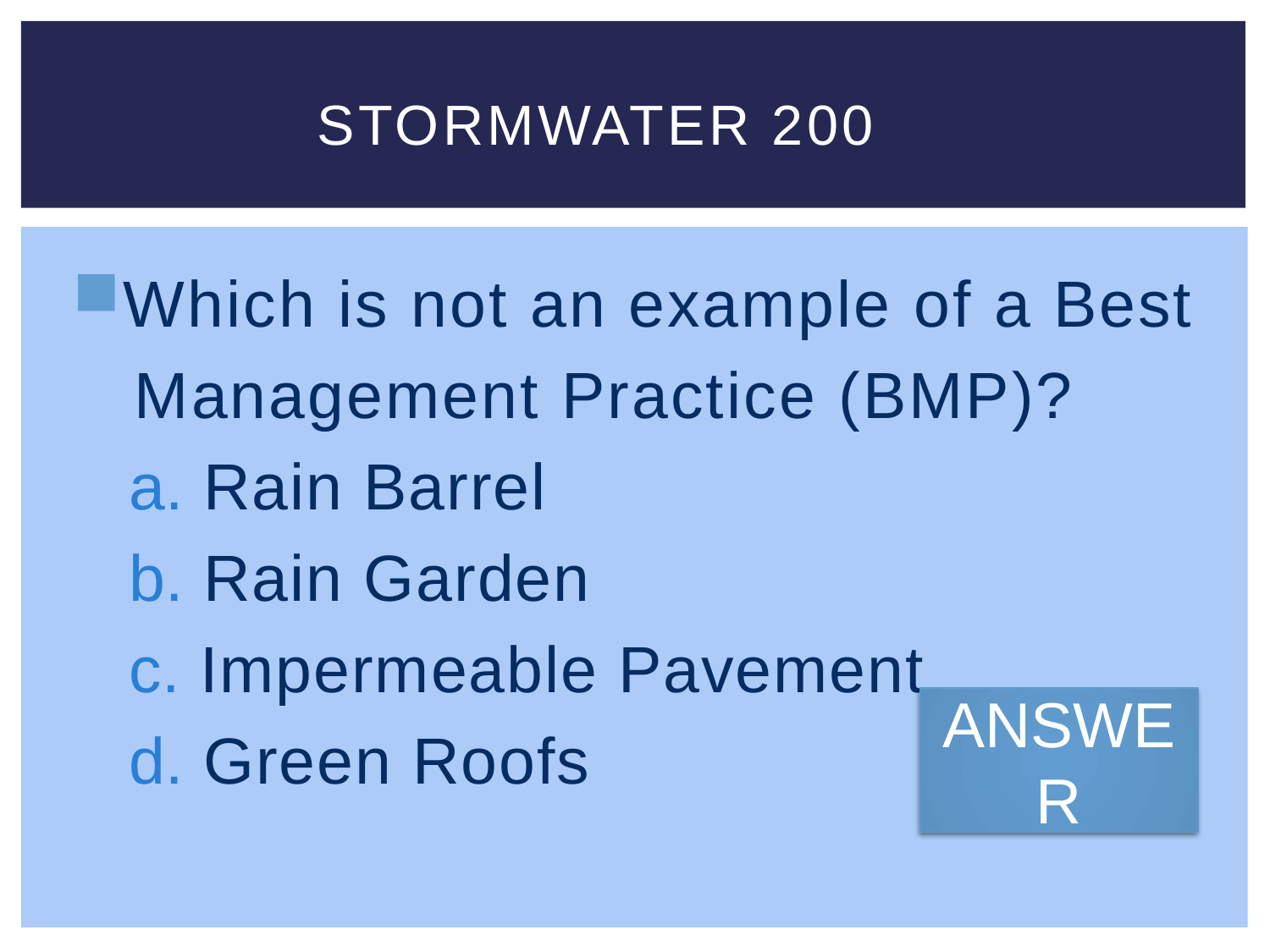

# STORMWATER 200
Which is not an example of a Best
   Management Practice (BMP)?
 Rain Barrel
 Rain Garden
 Impermeable Pavement
 Green Roofs

ANSWER